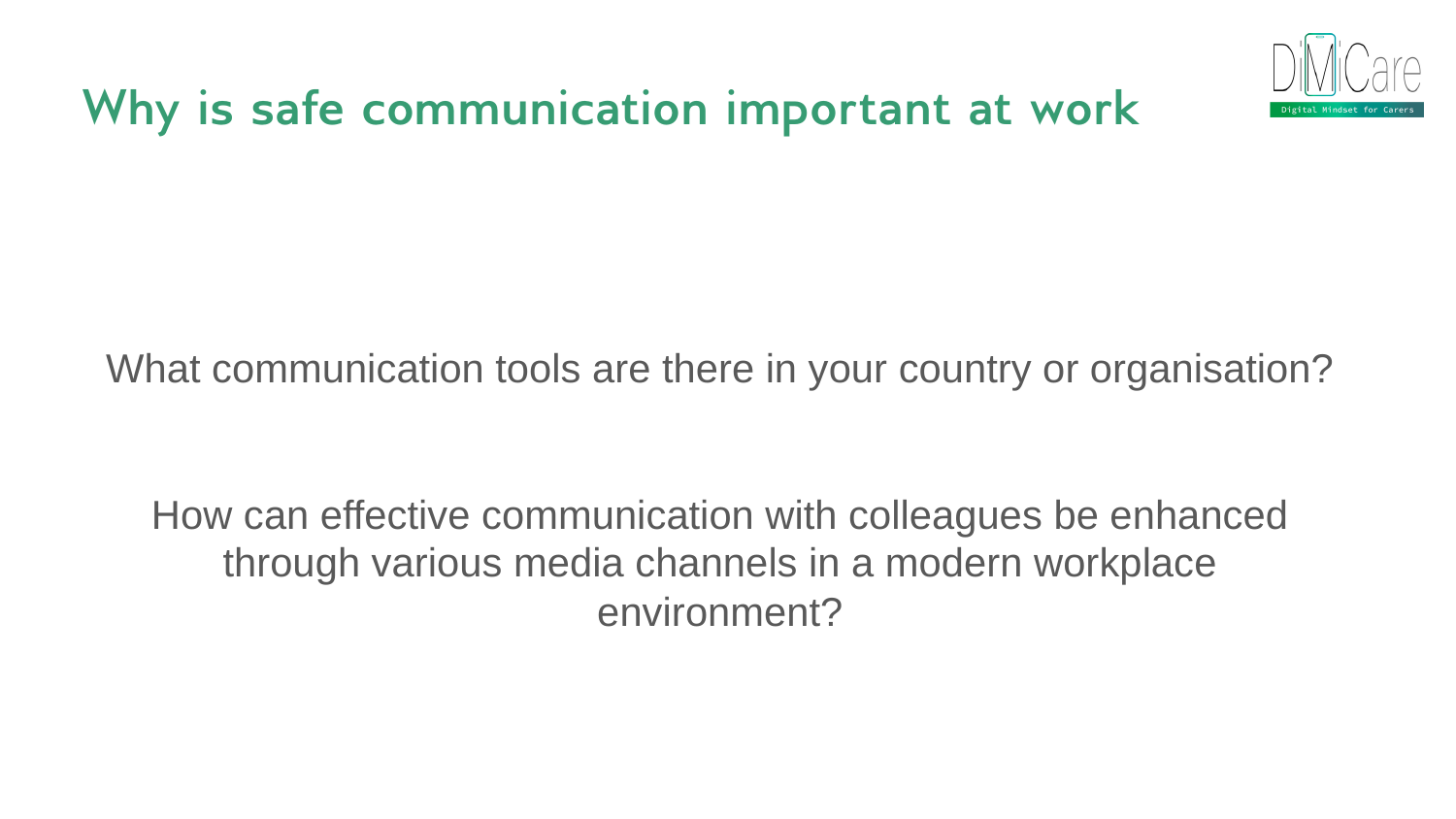

Why is safe communication important at work
What communication tools are there in your country or organisation?

How can effective communication with colleagues be enhanced through various media channels in a modern workplace environment?